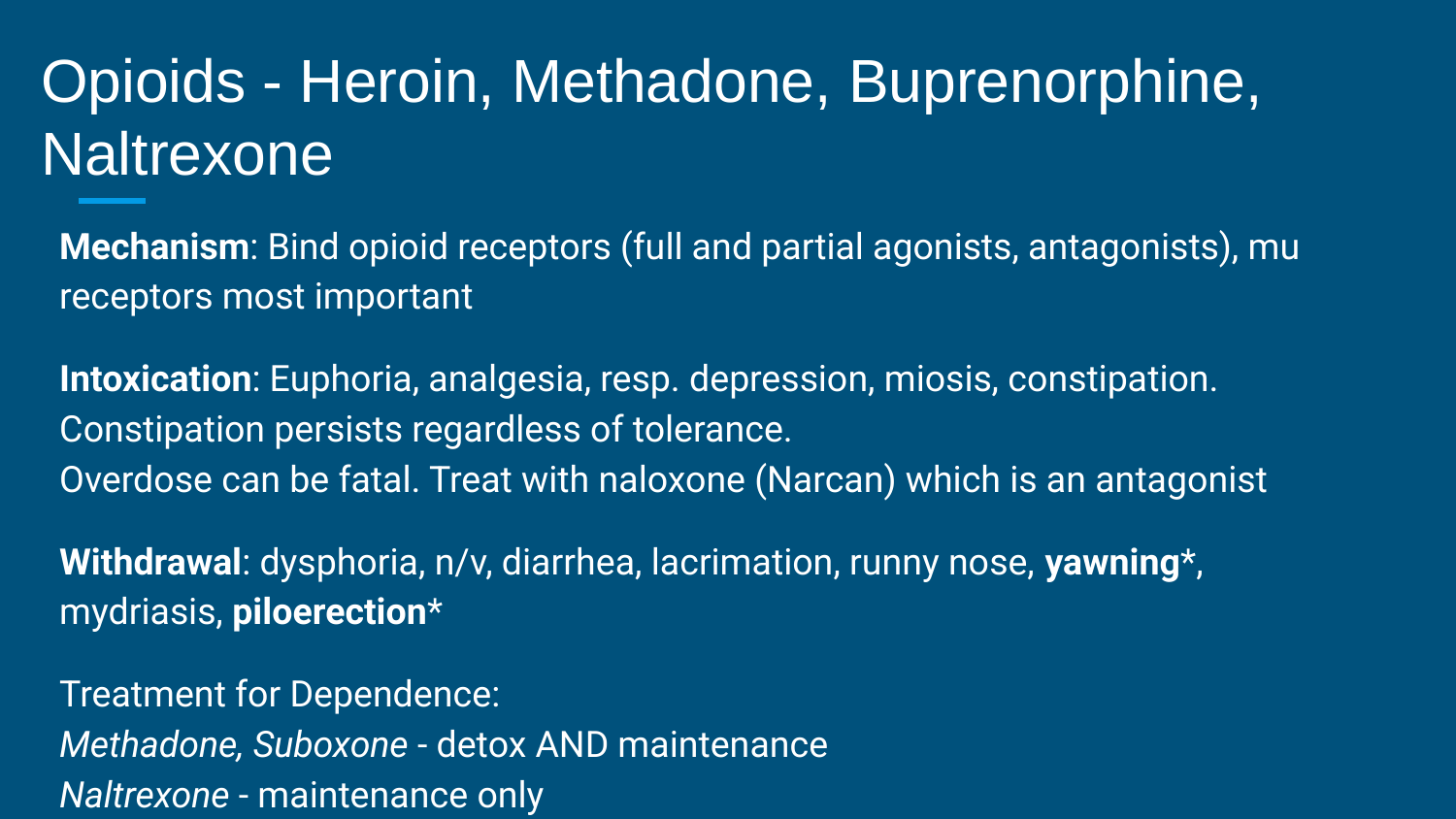

# Opioids - Heroin, Methadone, Buprenorphine, Naltrexone
Mechanism: Bind opioid receptors (full and partial agonists, antagonists), mu receptors most important
Intoxication: Euphoria, analgesia, resp. depression, miosis, constipation. Constipation persists regardless of tolerance.                                                     Overdose can be fatal. Treat with naloxone (Narcan) which is an antagonist
Withdrawal: dysphoria, n/v, diarrhea, lacrimation, runny nose, yawning*, mydriasis, piloerection*
Treatment for Dependence:                                                                                 Methadone, Suboxone - detox AND maintenance                                           Naltrexone - maintenance only